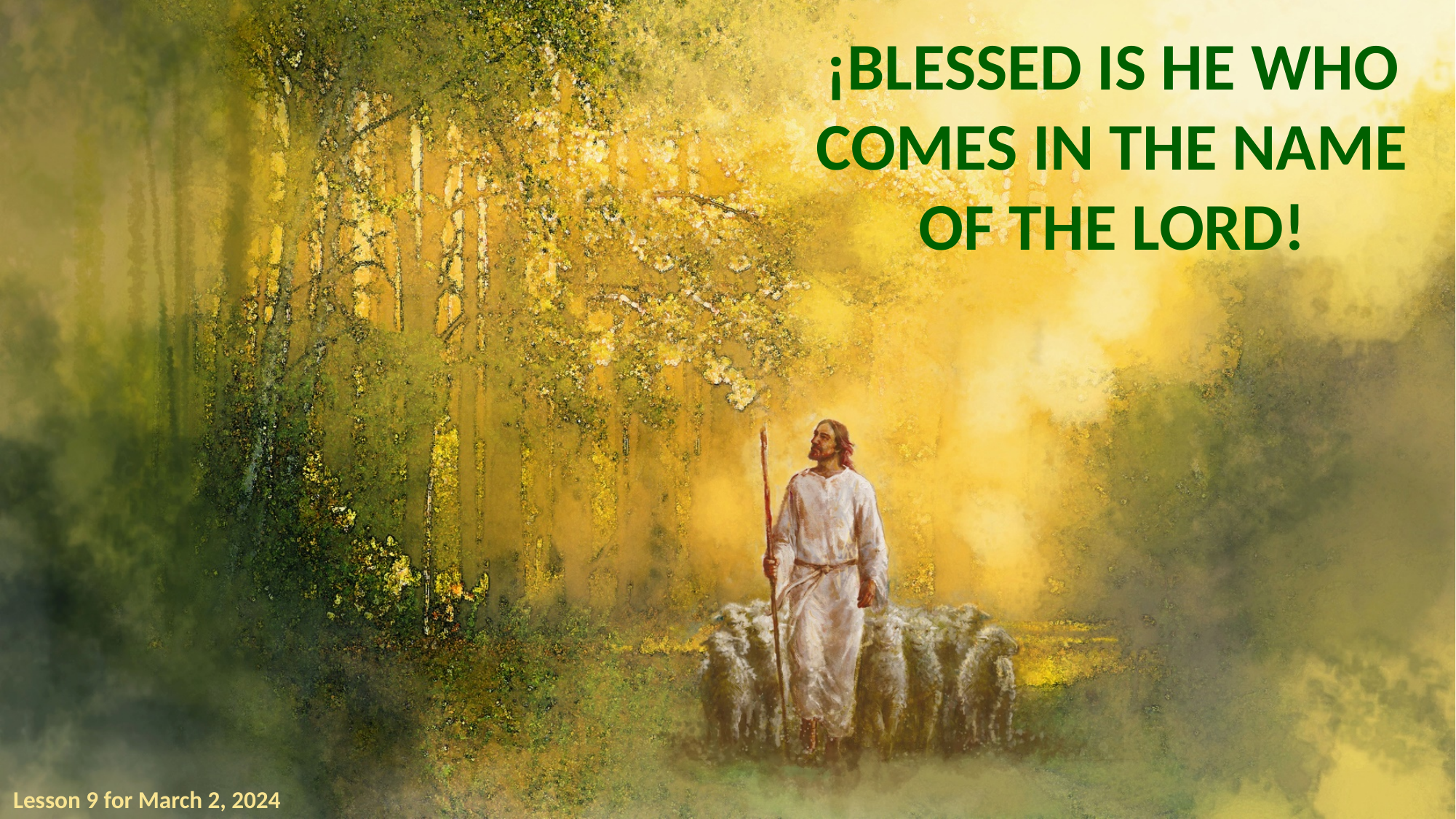

¡BLESSED IS HE WHO COMES IN THE NAME OF THE LORD!
Lesson 9 for March 2, 2024